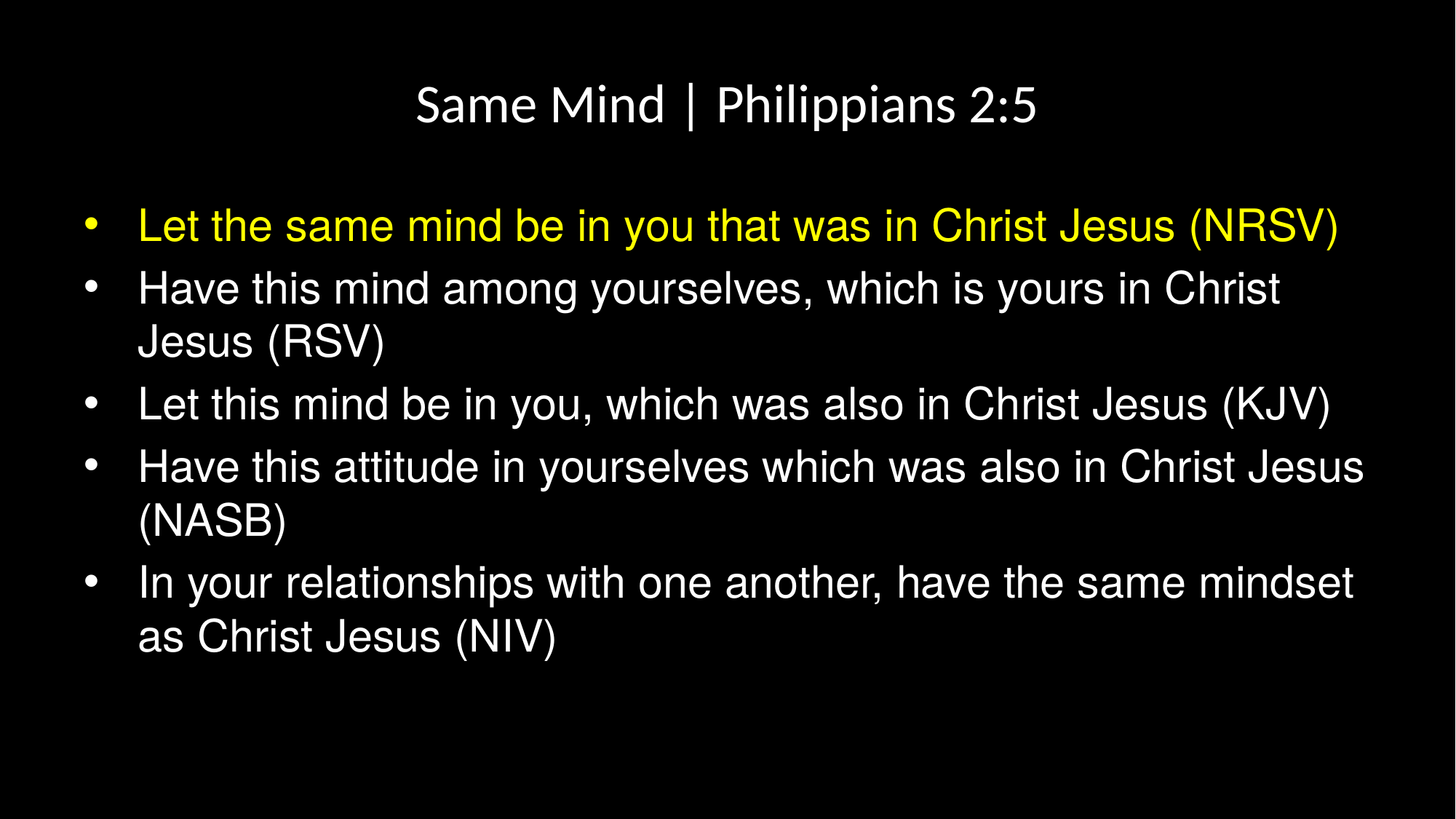

# Same Mind | Philippians 2:5
Let the same mind be in you that was in Christ Jesus (NRSV)
Have this mind among yourselves, which is yours in Christ Jesus (RSV)
Let this mind be in you, which was also in Christ Jesus (KJV)
Have this attitude in yourselves which was also in Christ Jesus (NASB)
In your relationships with one another, have the same mindset as Christ Jesus (NIV)